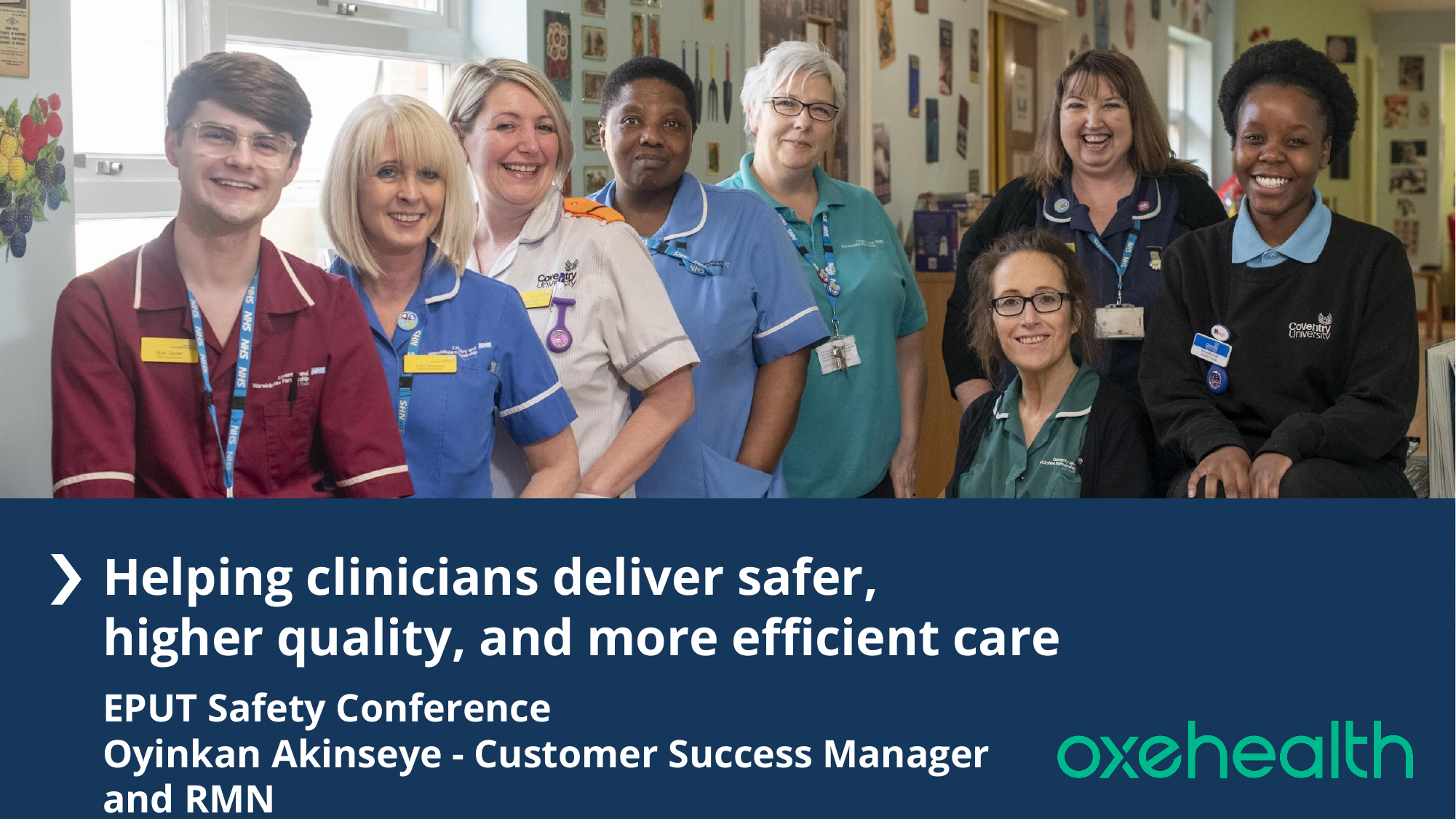

# Helping clinicians deliver safer,
higher quality, and more efficient care

EPUT Safety Conference
Oyinkan Akinseye - Customer Success Manager and RMN